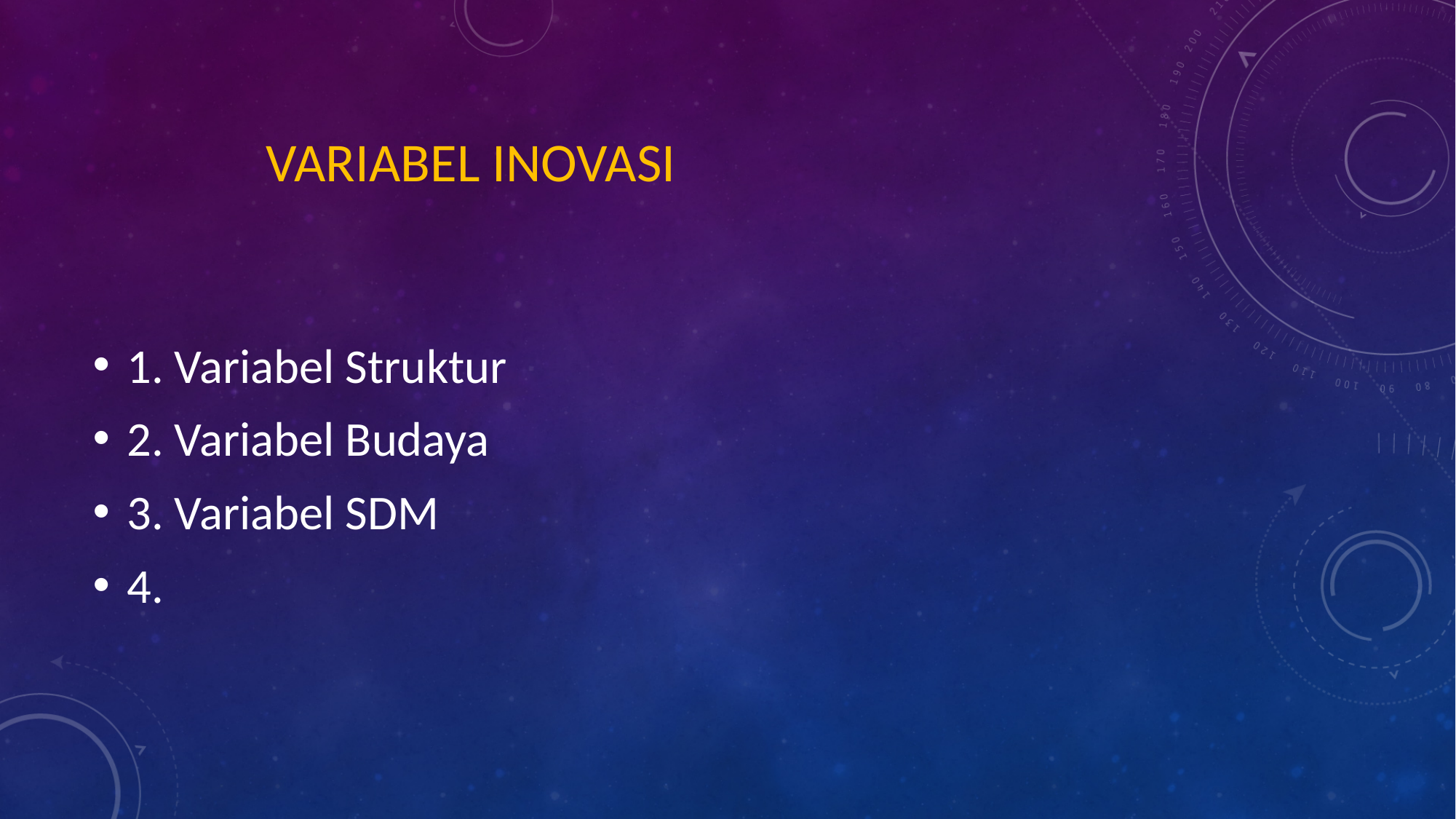

# VARIABEL INOVASI
1. Variabel Struktur
2. Variabel Budaya
3. Variabel SDM
4.